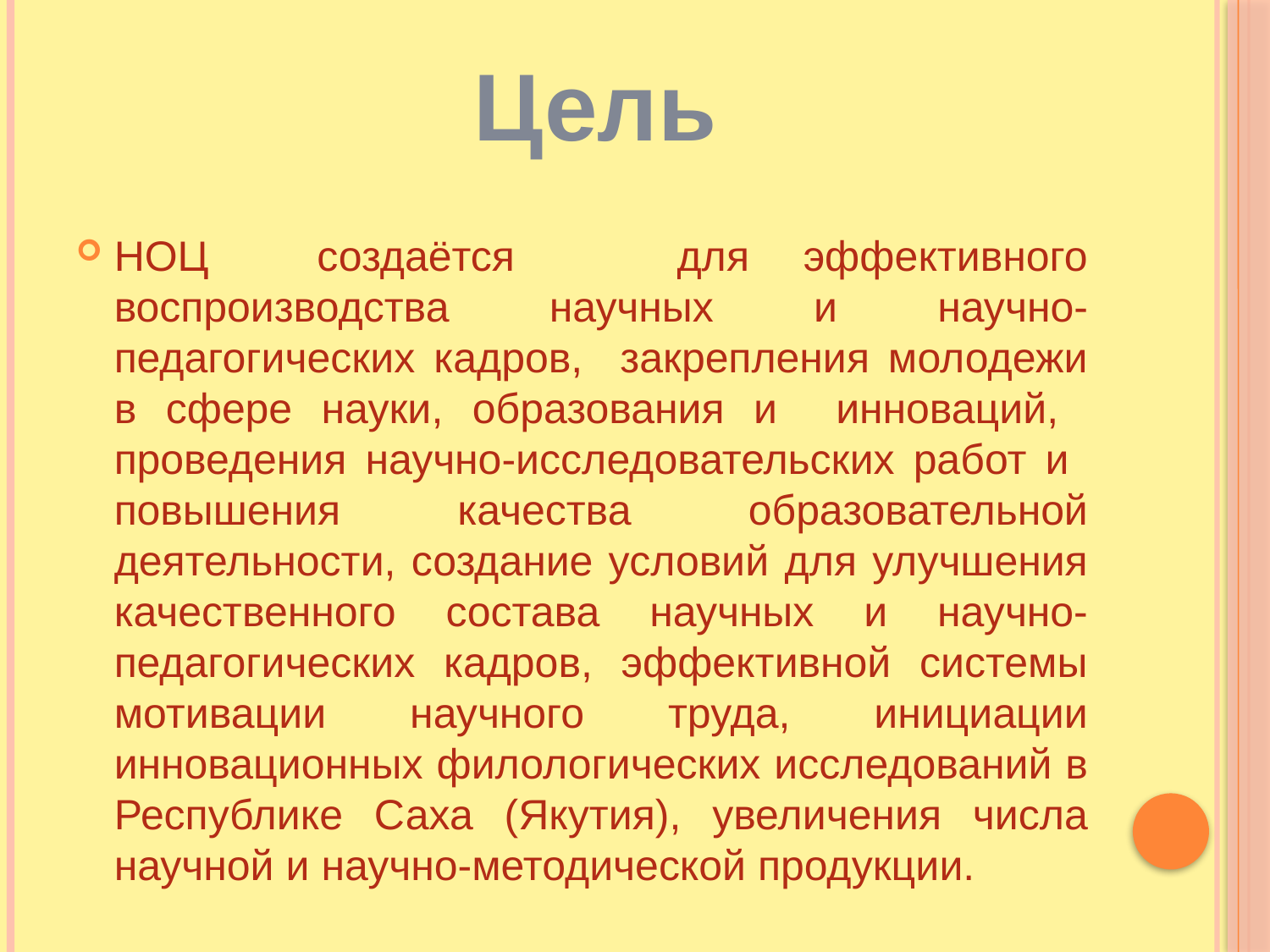

Цель
НОЦ  создаётся   для эффективного воспроизводства научных и научно-педагогических кадров,  закрепления молодежи в сфере науки, образования и  инноваций,  проведения научно-исследовательских работ и  повышения качества образовательной деятельности, создание условий для улучшения качественного состава научных и научно-педагогических кадров, эффективной системы мотивации научного труда, инициации инновационных филологических исследований в Республике Саха (Якутия), увеличения числа научной и научно-методической продукции.